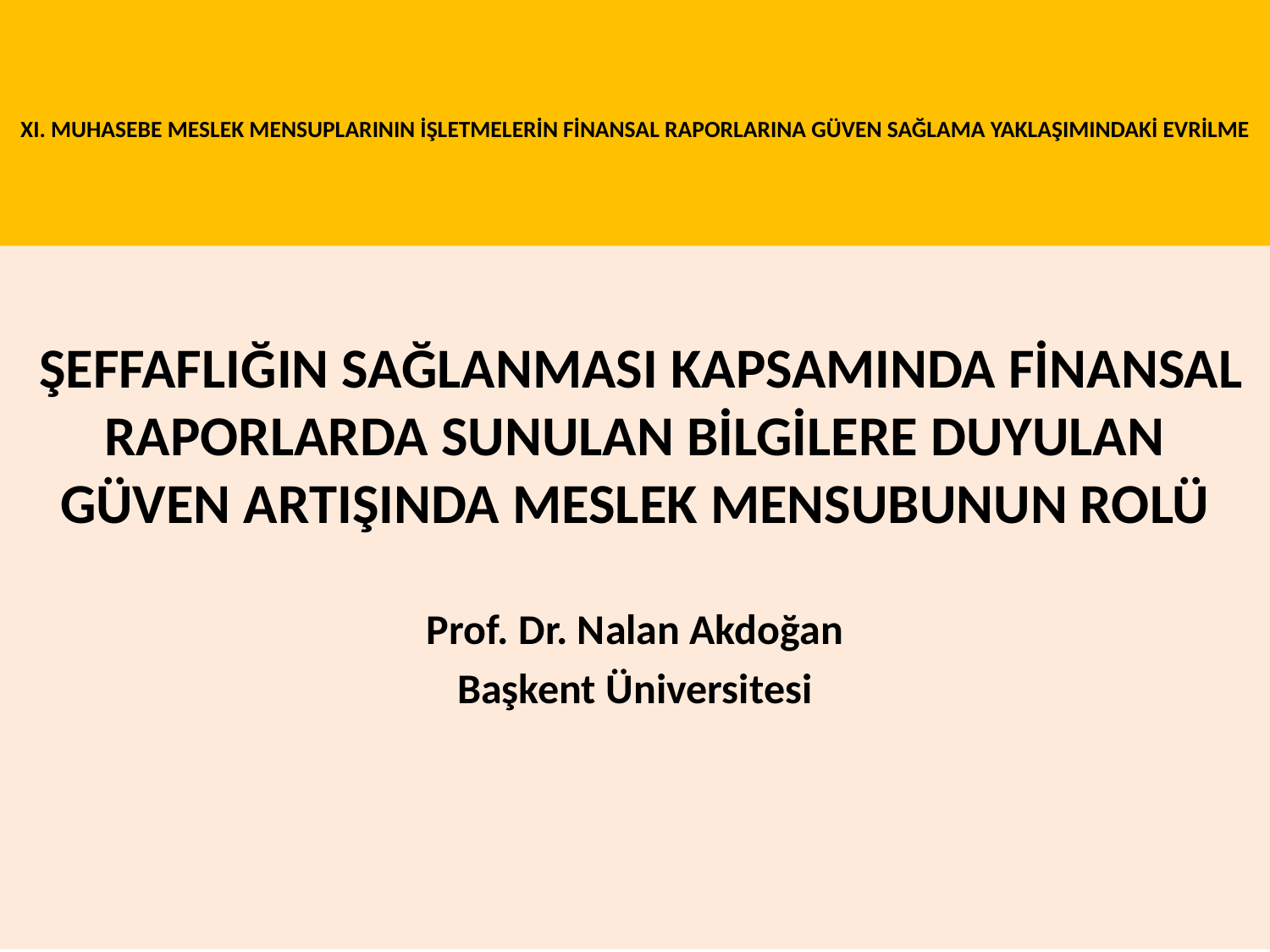

# XI. MUHASEBE MESLEK MENSUPLARININ İŞLETMELERİN FİNANSAL RAPORLARINA GÜVEN SAĞLAMA YAKLAŞIMINDAKİ EVRİLME

 ŞEFFAFLIĞIN SAĞLANMASI KAPSAMINDA FİNANSAL RAPORLARDA SUNULAN BİLGİLERE DUYULAN GÜVEN ARTIŞINDA MESLEK MENSUBUNUN ROLÜ

Prof. Dr. Nalan Akdoğan
Başkent Üniversitesi

Nalan Akdoğan